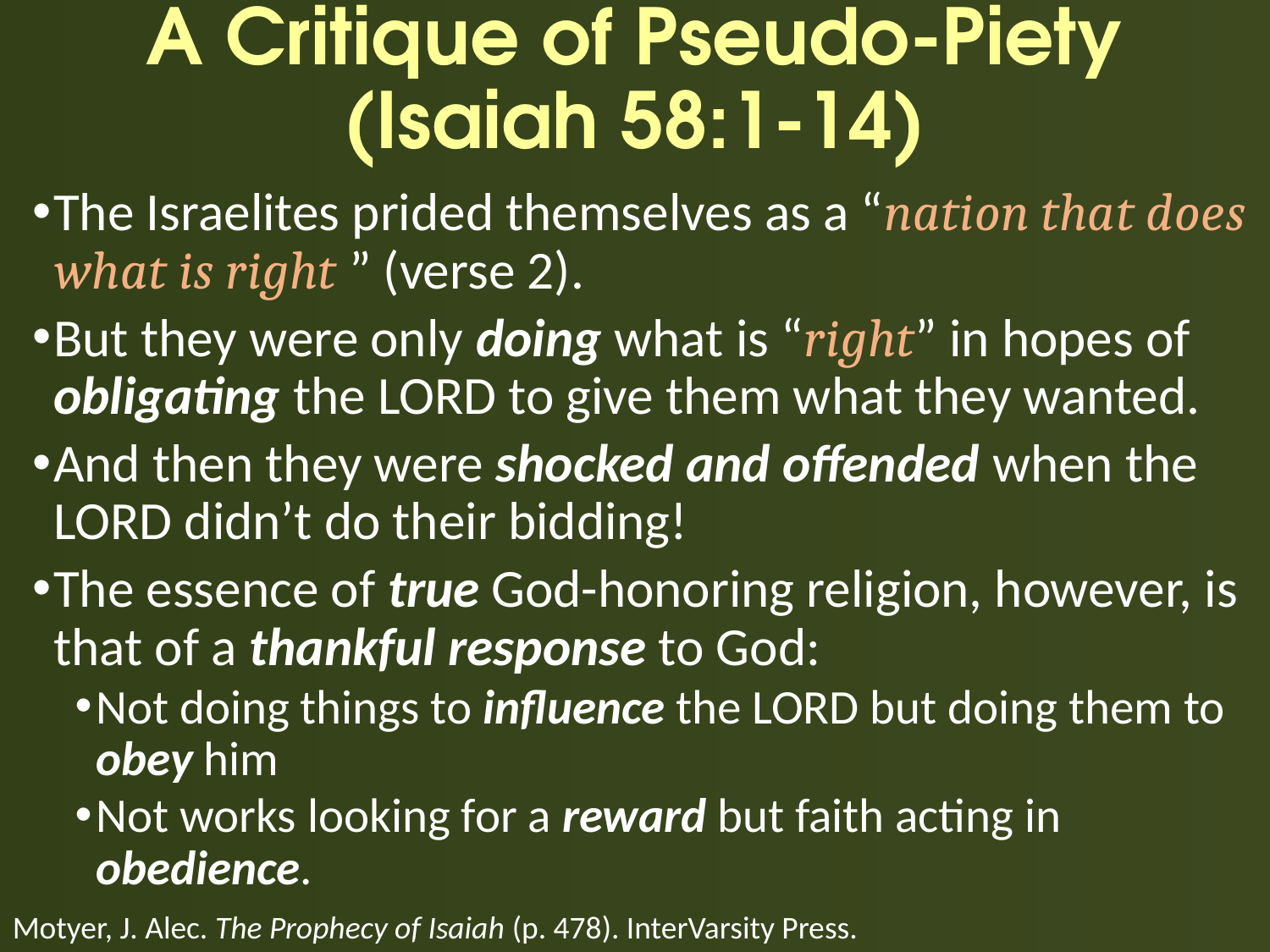

# A Critique of Pseudo-Piety (Isaiah 58:1-14)
The Israelites prided themselves as a “nation that does what is right ” (verse 2).
But they were only doing what is “right” in hopes of obligating the LORD to give them what they wanted.
And then they were shocked and offended when the LORD didn’t do their bidding!
The essence of true God-honoring religion, however, is that of a thankful response to God:
Not doing things to influence the LORD but doing them to obey him
Not works looking for a reward but faith acting in obedience.
Motyer, J. Alec. The Prophecy of Isaiah (p. 478). InterVarsity Press.